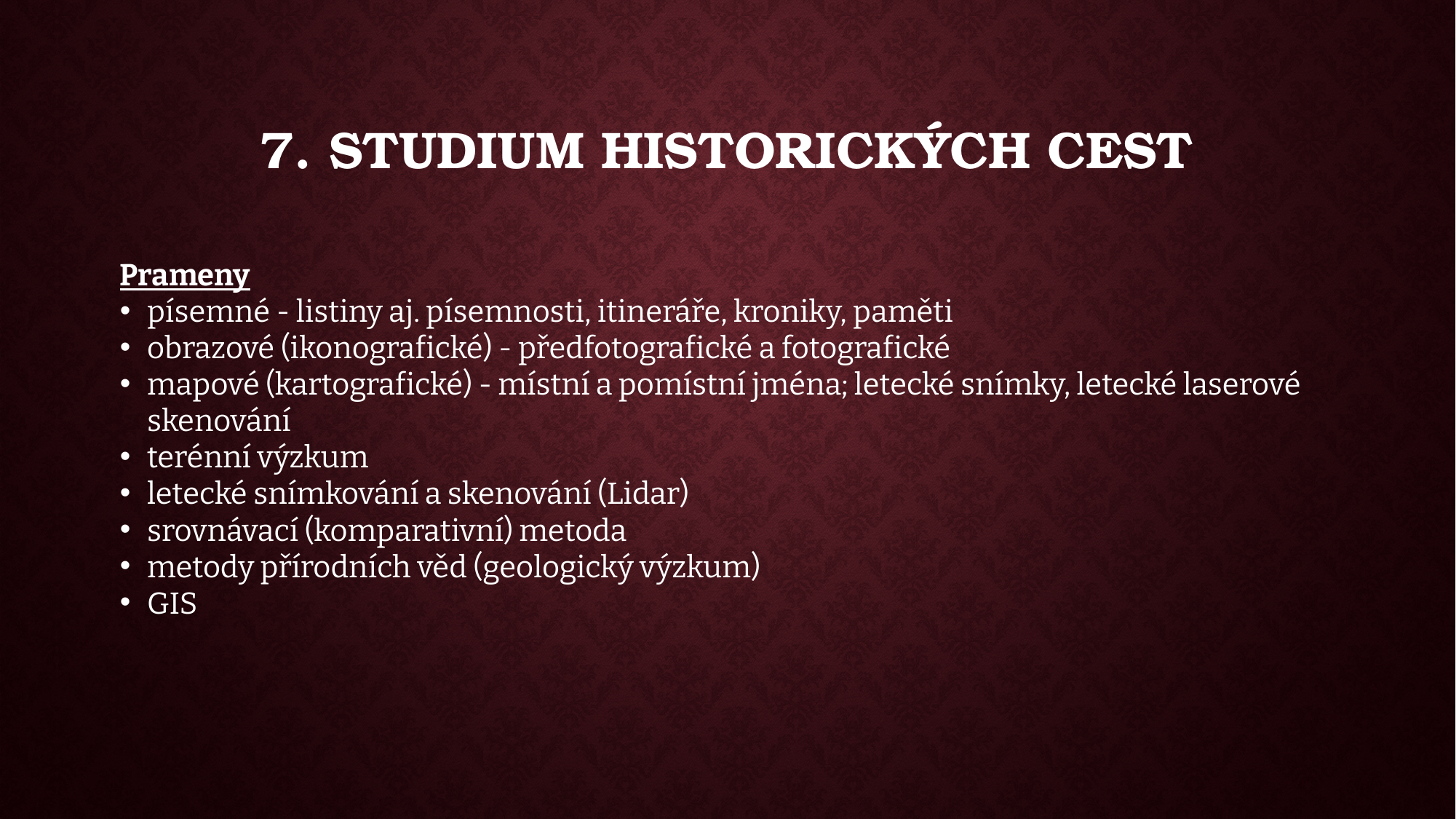

7. studium historických cest
Prameny
písemné - listiny aj. písemnosti, itineráře, kroniky, paměti
obrazové (ikonografické) - předfotografické a fotografické
mapové (kartografické) - místní a pomístní jména; letecké snímky, letecké laserové skenování
terénní výzkum
letecké snímkování a skenování (Lidar)
srovnávací (komparativní) metoda
metody přírodních věd (geologický výzkum)
GIS